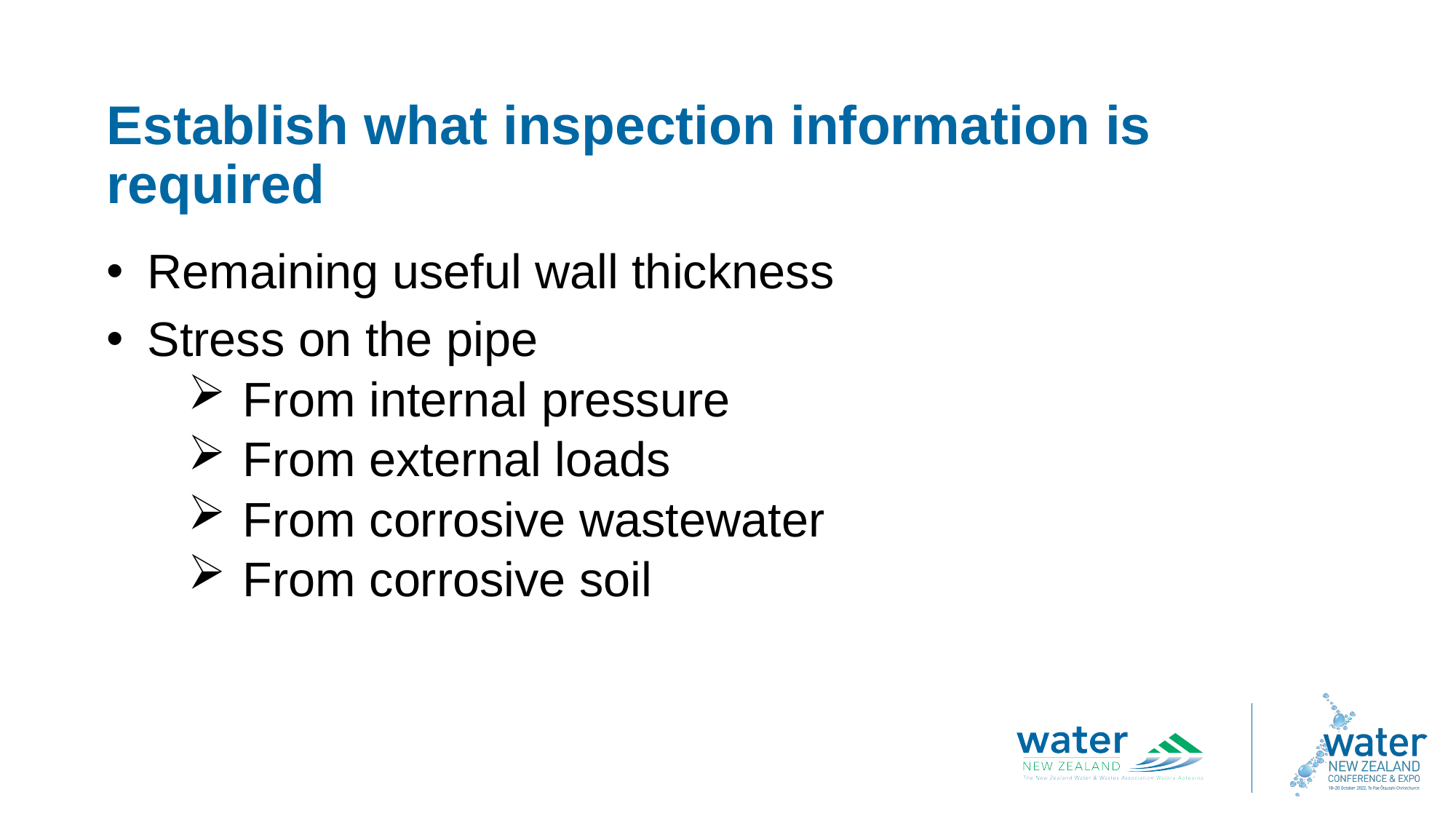

Establish what inspection information is required
Remaining useful wall thickness
Stress on the pipe
From internal pressure
From external loads
From corrosive wastewater
From corrosive soil